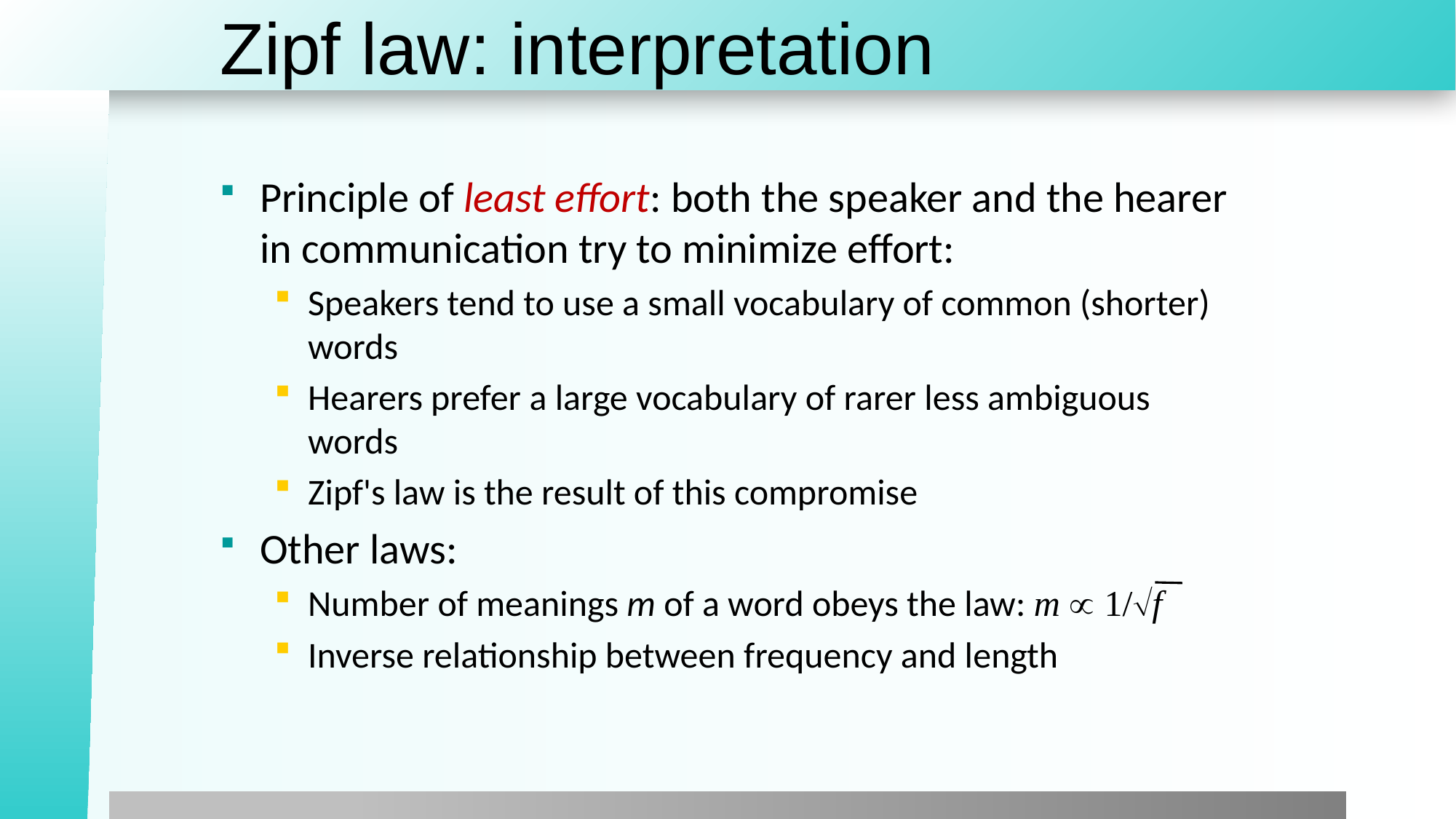

# Zipf law: interpretation
Principle of least effort: both the speaker and the hearer in communication try to minimize effort:
Speakers tend to use a small vocabulary of common (shorter) words
Hearers prefer a large vocabulary of rarer less ambiguous words
Zipf's law is the result of this compromise
Other laws:
Number of meanings m of a word obeys the law: m ∝ 1/√f
Inverse relationship between frequency and length